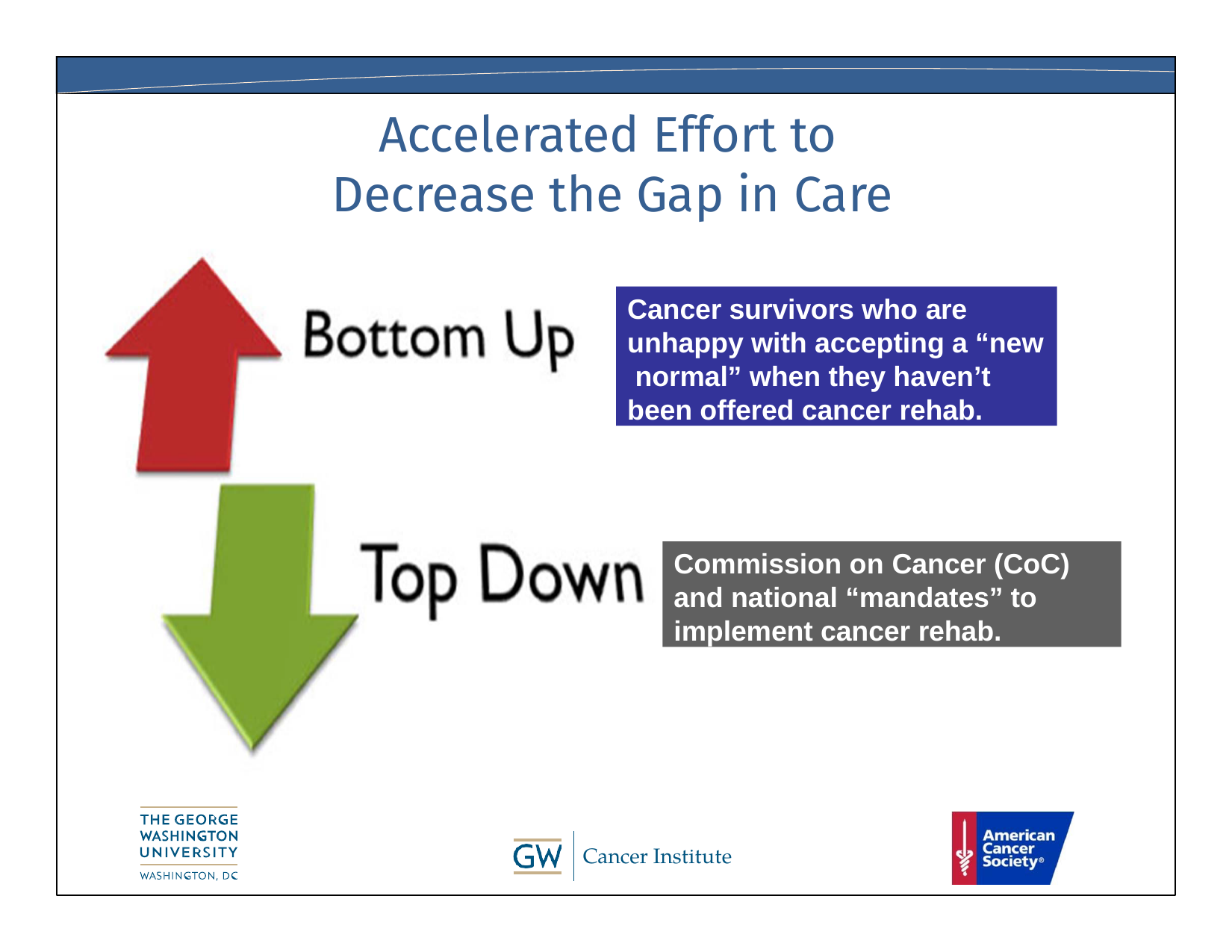

# Accelerated Effort to  Decrease the Gap in Care

Cancer survivors who are  unhappy with accepting a “new  normal” when they haven’t  been offered cancer rehab.
Commission on Cancer (CoC)  and national “mandates” to  implement cancer rehab.

Cancer Institute